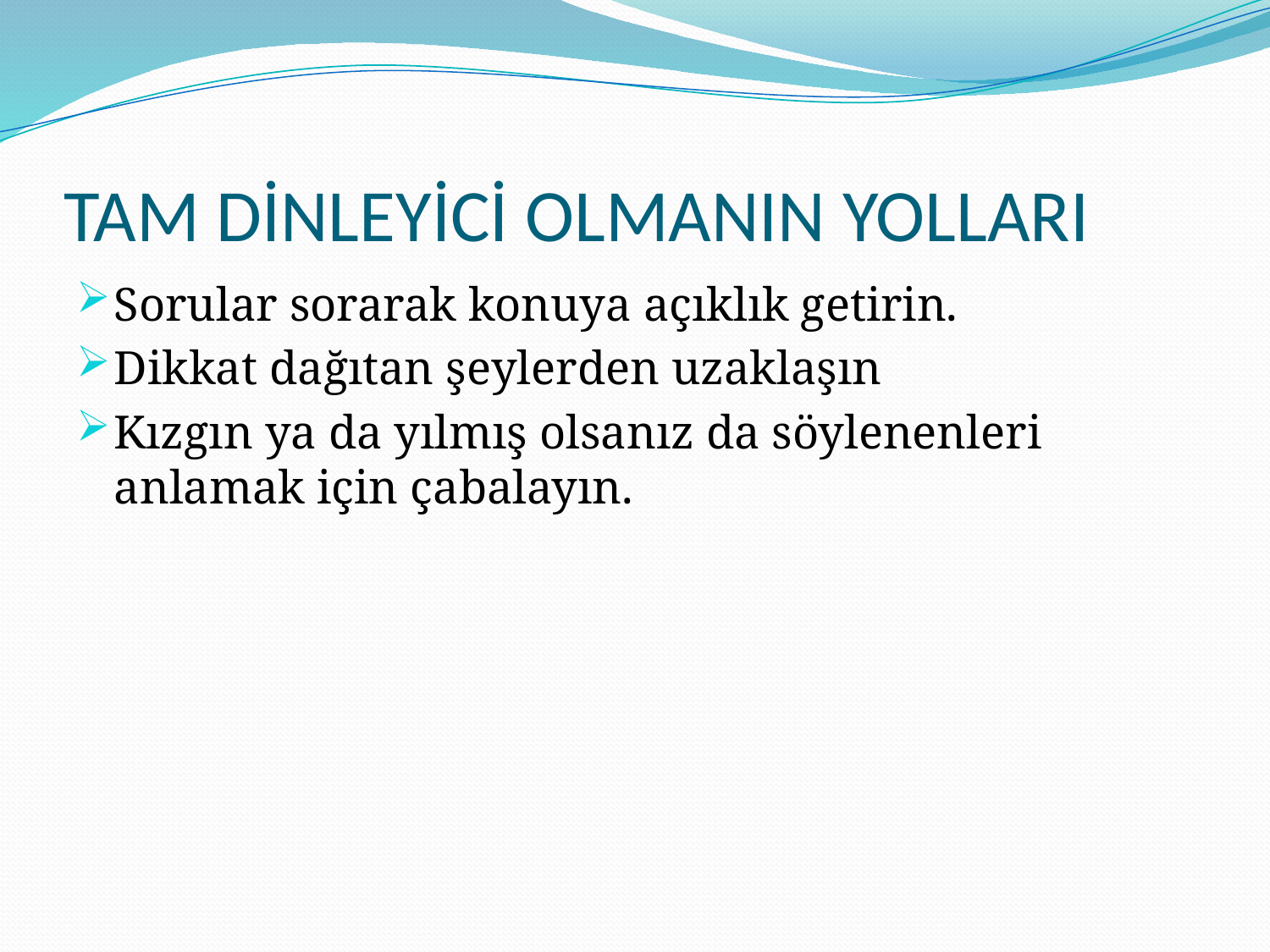

# TAM DİNLEYİCİ OLMANIN YOLLARI
Sorular sorarak konuya açıklık getirin.
Dikkat dağıtan şeylerden uzaklaşın
Kızgın ya da yılmış olsanız da söylenenleri anlamak için çabalayın.